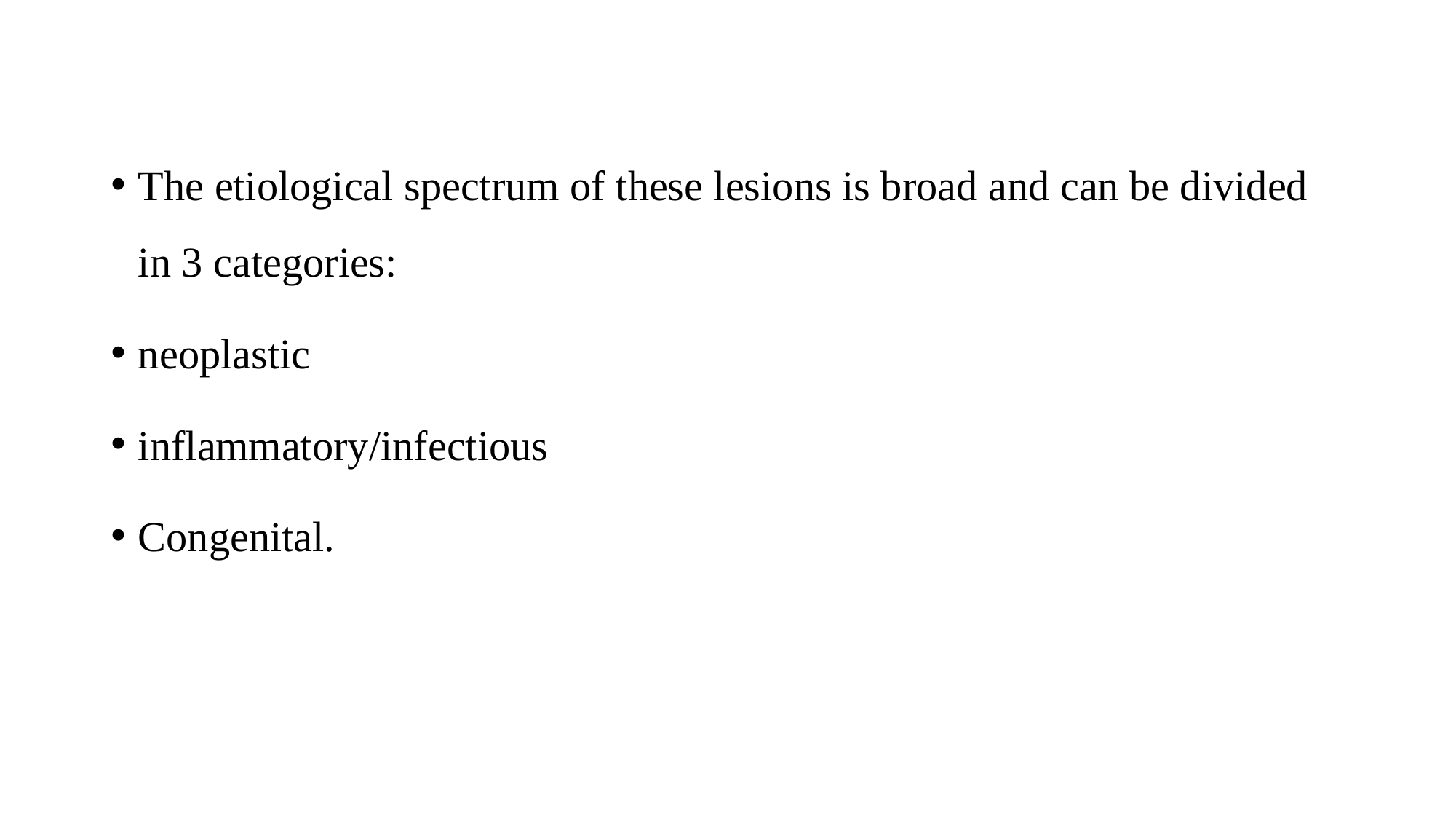

The etiological spectrum of these lesions is broad and can be divided in 3 categories:
neoplastic
inflammatory/infectious
Congenital.